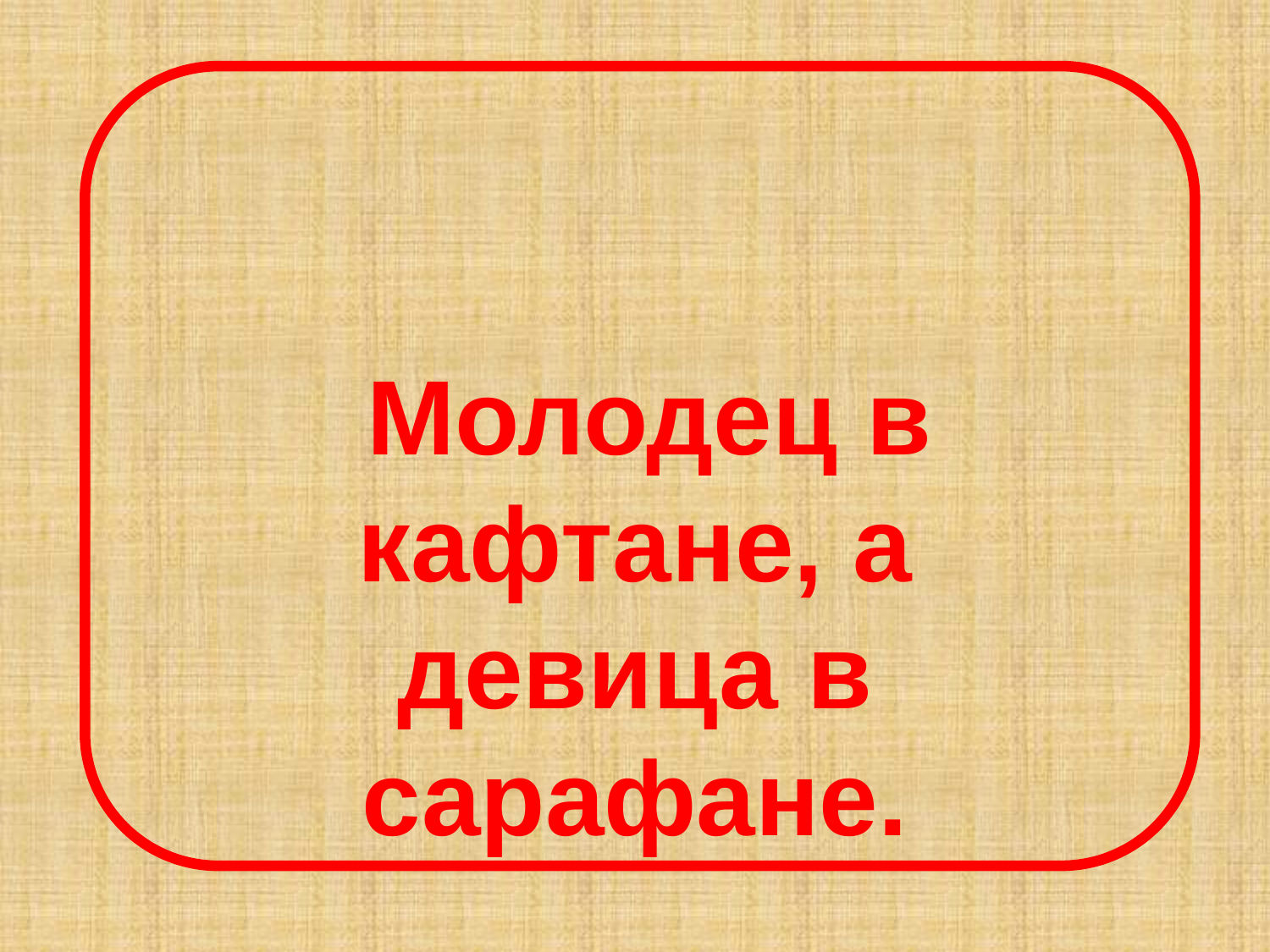

Молодец в кафтане, а
девица в сарафане.